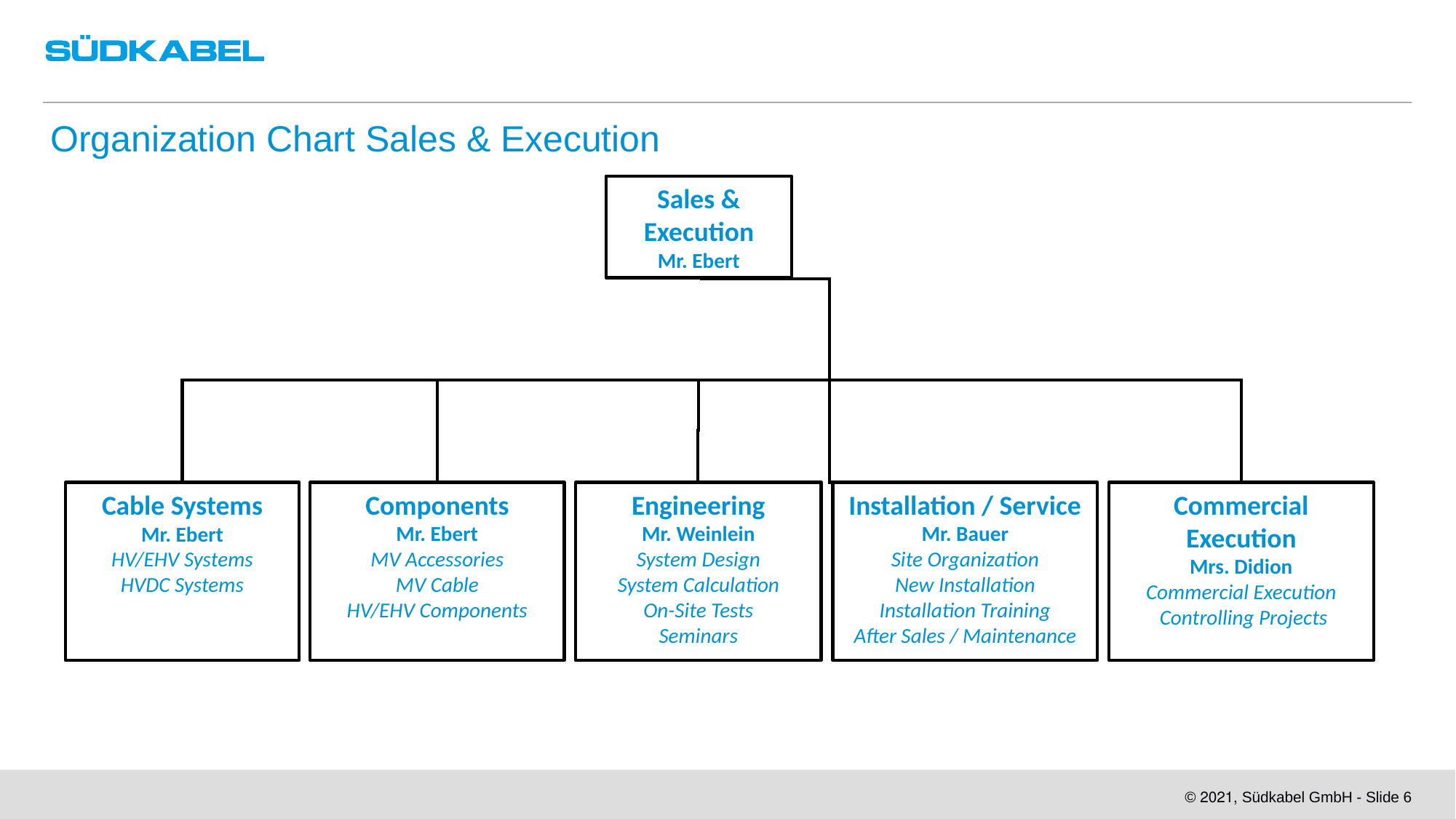

Organization Chart Sales & Execution
Sales & Execution
Mr. Ebert
Components
Mr. Ebert
MV Accessories
MV Cable
HV/EHV Components

Engineering
Mr. Weinlein
System Design
System Calculation
On-Site Tests
Seminars
Installation / Service
Mr. Bauer
Site Organization
New Installation
Installation Training
After Sales / Maintenance
Commercial Execution
Mrs. Didion
Commercial Execution
 Controlling Projects
Cable Systems
Mr. Ebert
HV/EHV Systems
HVDC Systems